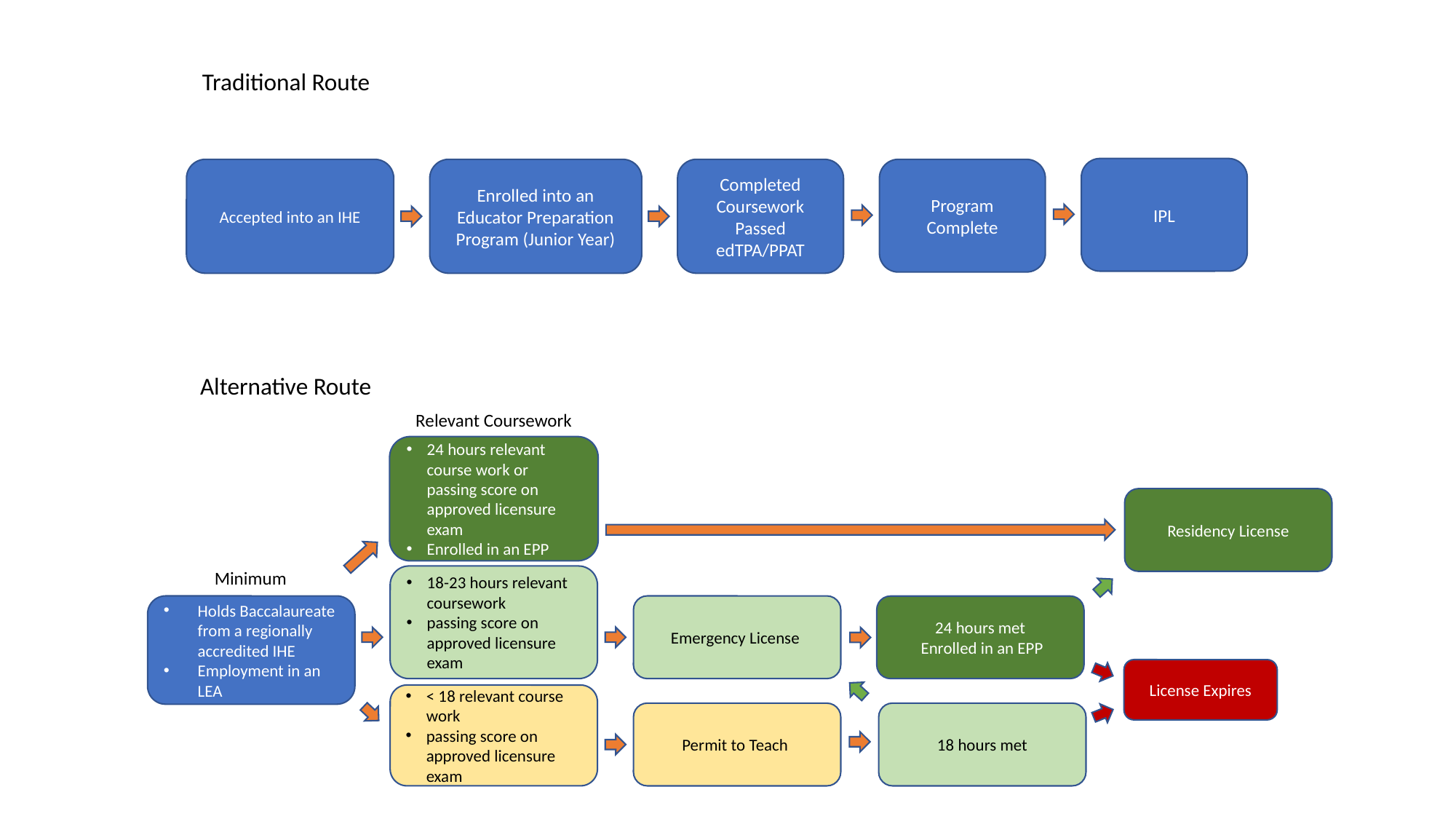

Traditional Route
IPL
Accepted into an IHE
Enrolled into an Educator Preparation Program (Junior Year)
Completed Coursework
Passed edTPA/PPAT
Program Complete

Alternative Route
Relevant Coursework
24 hours relevant course work or passing score on approved licensure exam
Enrolled in an EPP
Residency License

Minimum
18-23 hours relevant coursework
passing score on approved licensure exam

Holds Baccalaureate from a regionally accredited IHE
Employment in an LEA
Emergency License
24 hours met
 Enrolled in an EPP

License Expires

< 18 relevant course work
passing score on approved licensure exam
Permit to Teach
18 hours met